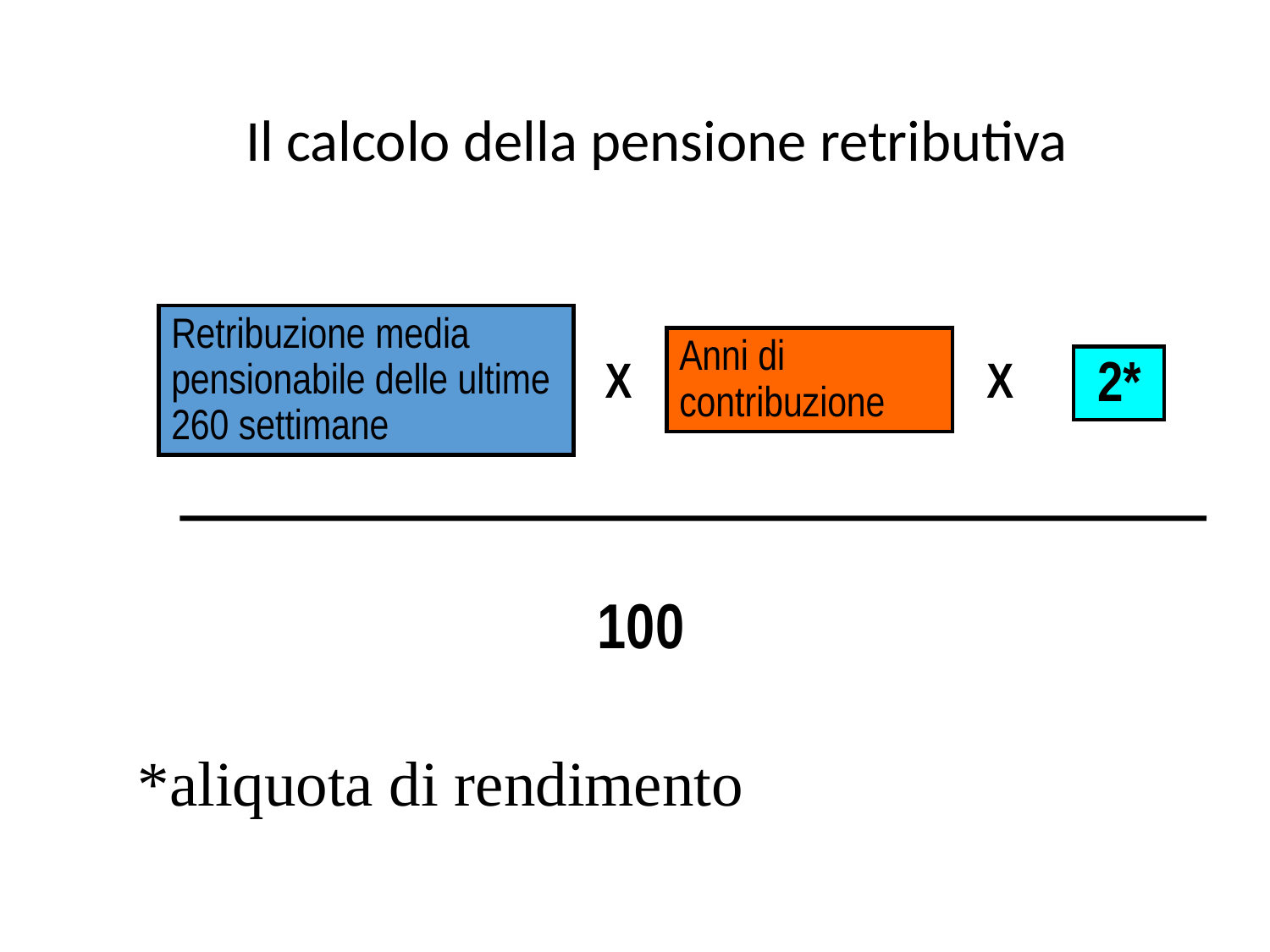

# Il calcolo della pensione retributiva
Retribuzione media pensionabile delle ultime 260 settimane
Anni di contribuzione
 2*
X
X

100
*aliquota di rendimento